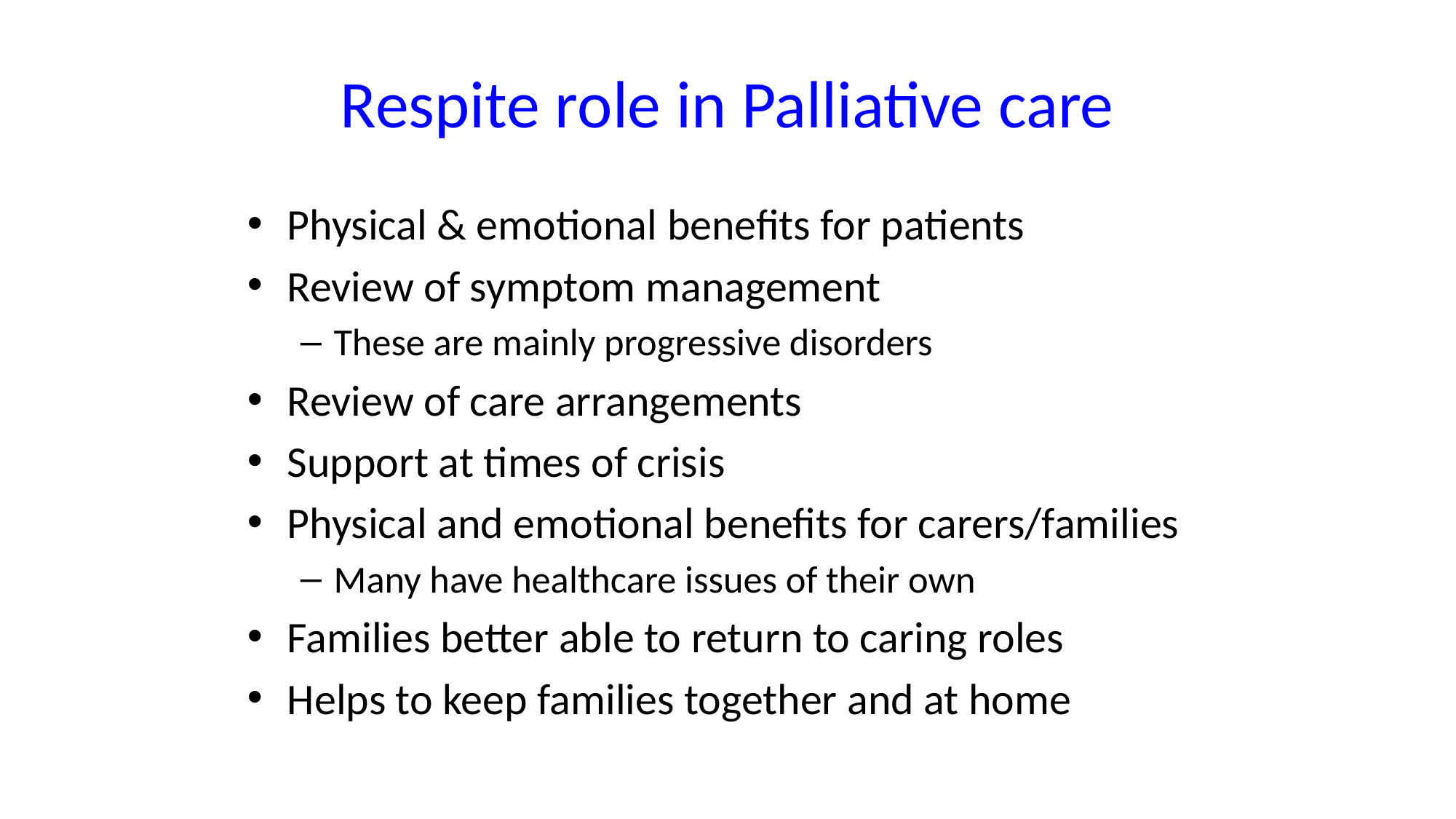

# Respite role in Palliative care
Physical & emotional benefits for patients
Review of symptom management
These are mainly progressive disorders
Review of care arrangements
Support at times of crisis
Physical and emotional benefits for carers/families
Many have healthcare issues of their own
Families better able to return to caring roles
Helps to keep families together and at home